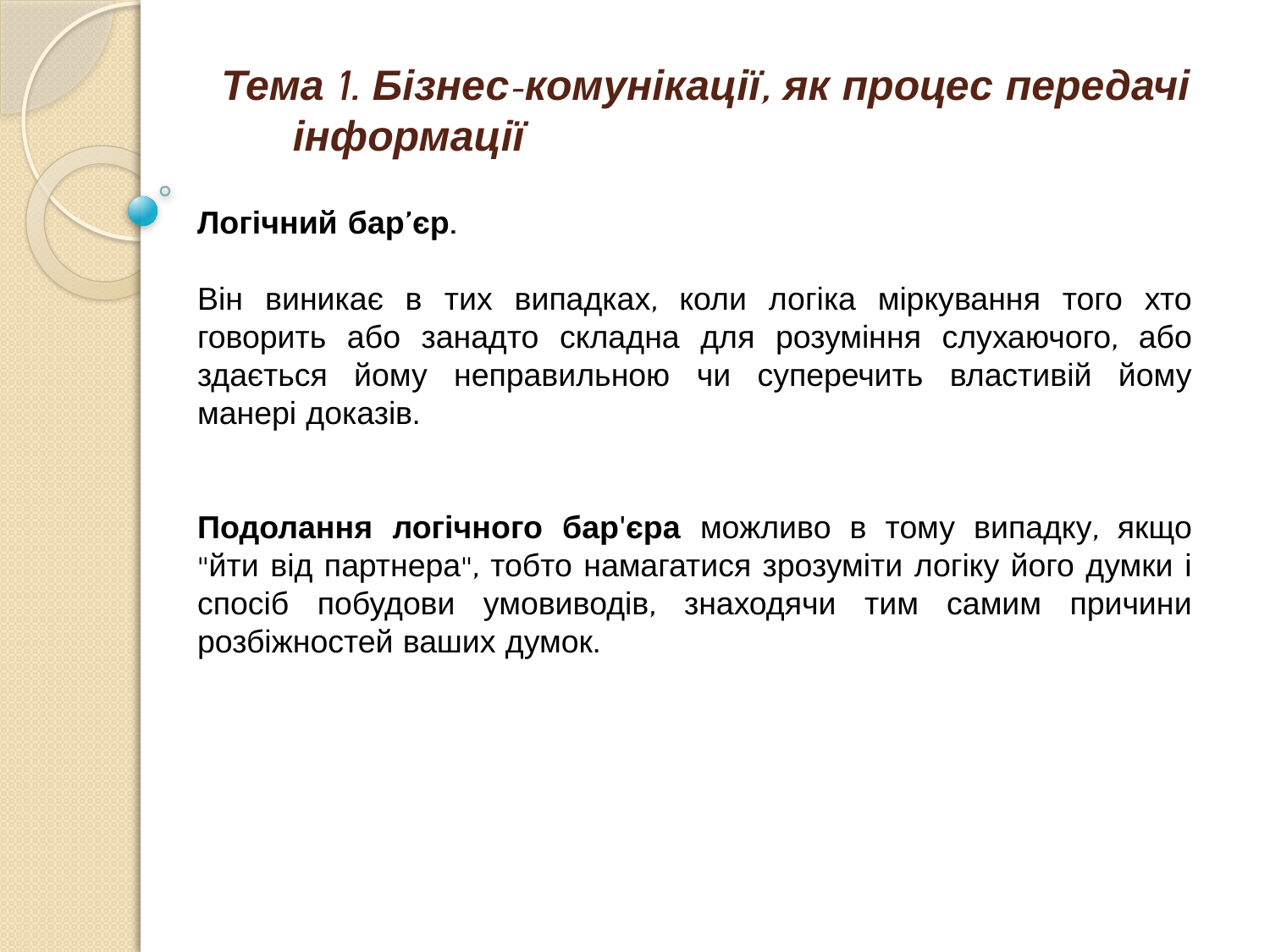

# Тема 1. Бізнес-комунікації, як процес передачі інформації
Логічний бар’єр.

Він виникає в тих випадках, коли логіка міркування того хто говорить або занадто складна для розуміння слухаючого, або здається йому неправильною чи суперечить властивій йому манері доказів.

Подолання логічного бар'єра можливо в тому випадку, якщо "йти від партнера", тобто намагатися зрозуміти логіку його думки і спосіб побудови умовиводів, знаходячи тим самим причини розбіжностей ваших думок.